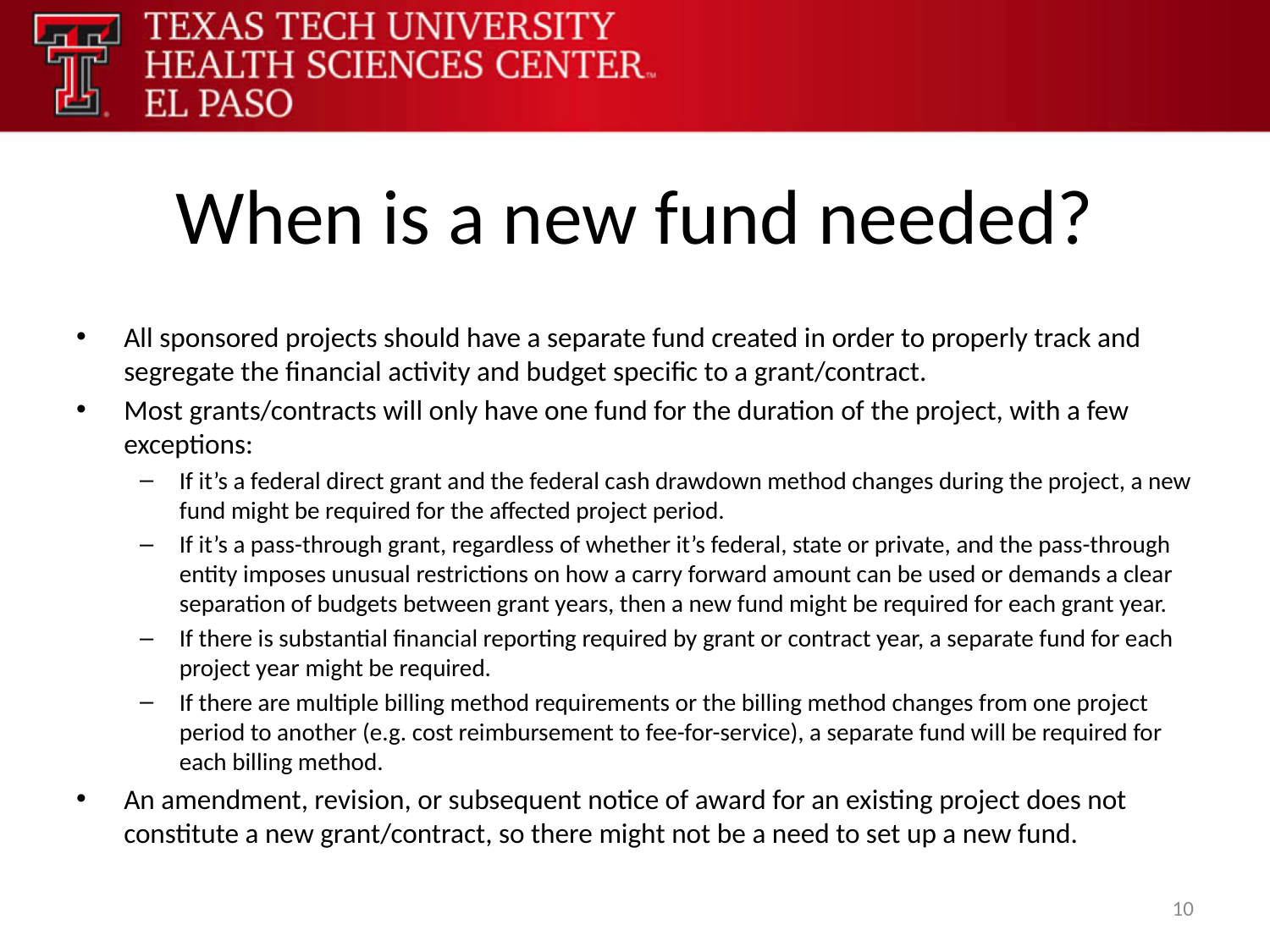

# When is a new fund needed?
All sponsored projects should have a separate fund created in order to properly track and segregate the financial activity and budget specific to a grant/contract.
Most grants/contracts will only have one fund for the duration of the project, with a few exceptions:
If it’s a federal direct grant and the federal cash drawdown method changes during the project, a new fund might be required for the affected project period.
If it’s a pass-through grant, regardless of whether it’s federal, state or private, and the pass-through entity imposes unusual restrictions on how a carry forward amount can be used or demands a clear separation of budgets between grant years, then a new fund might be required for each grant year.
If there is substantial financial reporting required by grant or contract year, a separate fund for each project year might be required.
If there are multiple billing method requirements or the billing method changes from one project period to another (e.g. cost reimbursement to fee-for-service), a separate fund will be required for each billing method.
An amendment, revision, or subsequent notice of award for an existing project does not constitute a new grant/contract, so there might not be a need to set up a new fund.
10